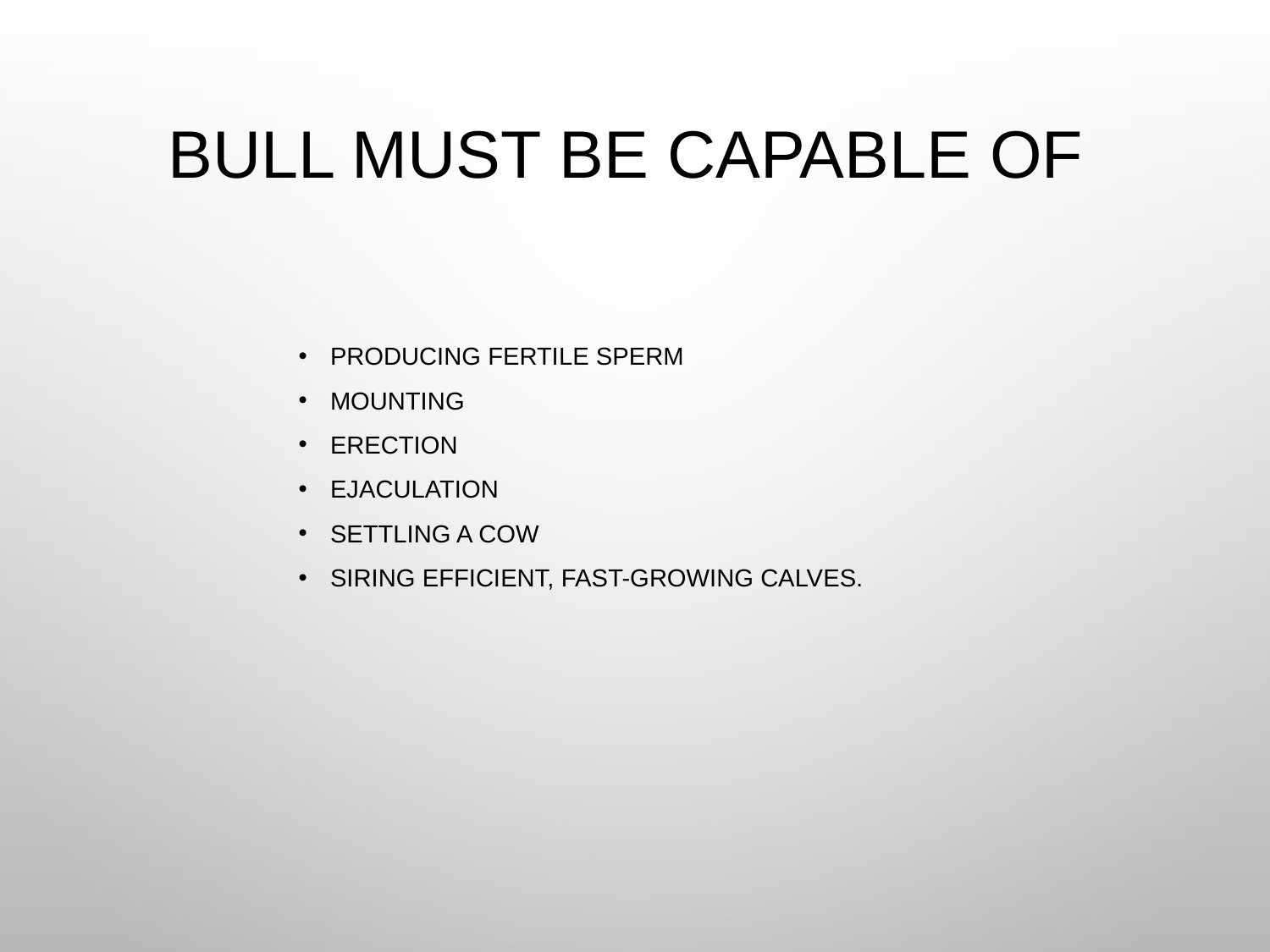

# Bull must be capable of
Producing fertile sperm
Mounting
Erection
Ejaculation
Settling a cow
Siring efficient, fast-growing calves.